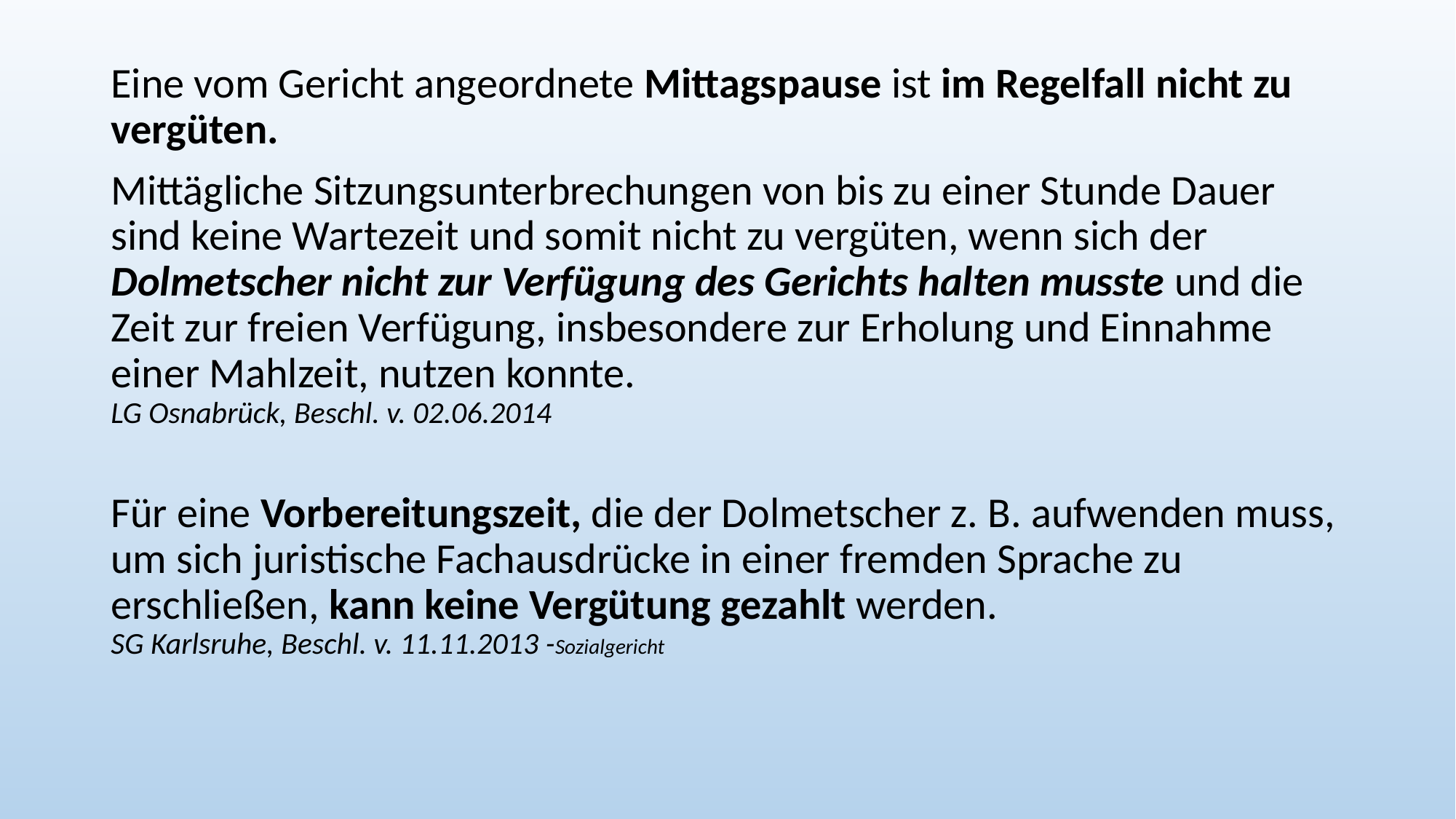

Eine vom Gericht angeordnete Mittagspause ist im Regelfall nicht zu vergüten.
Mittägliche Sitzungsunterbrechungen von bis zu einer Stunde Dauer sind keine Wartezeit und somit nicht zu vergüten, wenn sich der Dolmetscher nicht zur Verfügung des Gerichts halten musste und die Zeit zur freien Verfügung, insbesondere zur Erholung und Einnahme einer Mahlzeit, nutzen konnte.
LG Osnabrück, Beschl. v. 02.06.2014
Für eine Vorbereitungszeit, die der Dolmetscher z. B. aufwenden muss, um sich juristische Fachausdrücke in einer fremden Sprache zu erschließen, kann keine Vergütung gezahlt werden.
SG Karlsruhe, Beschl. v. 11.11.2013 -Sozialgericht